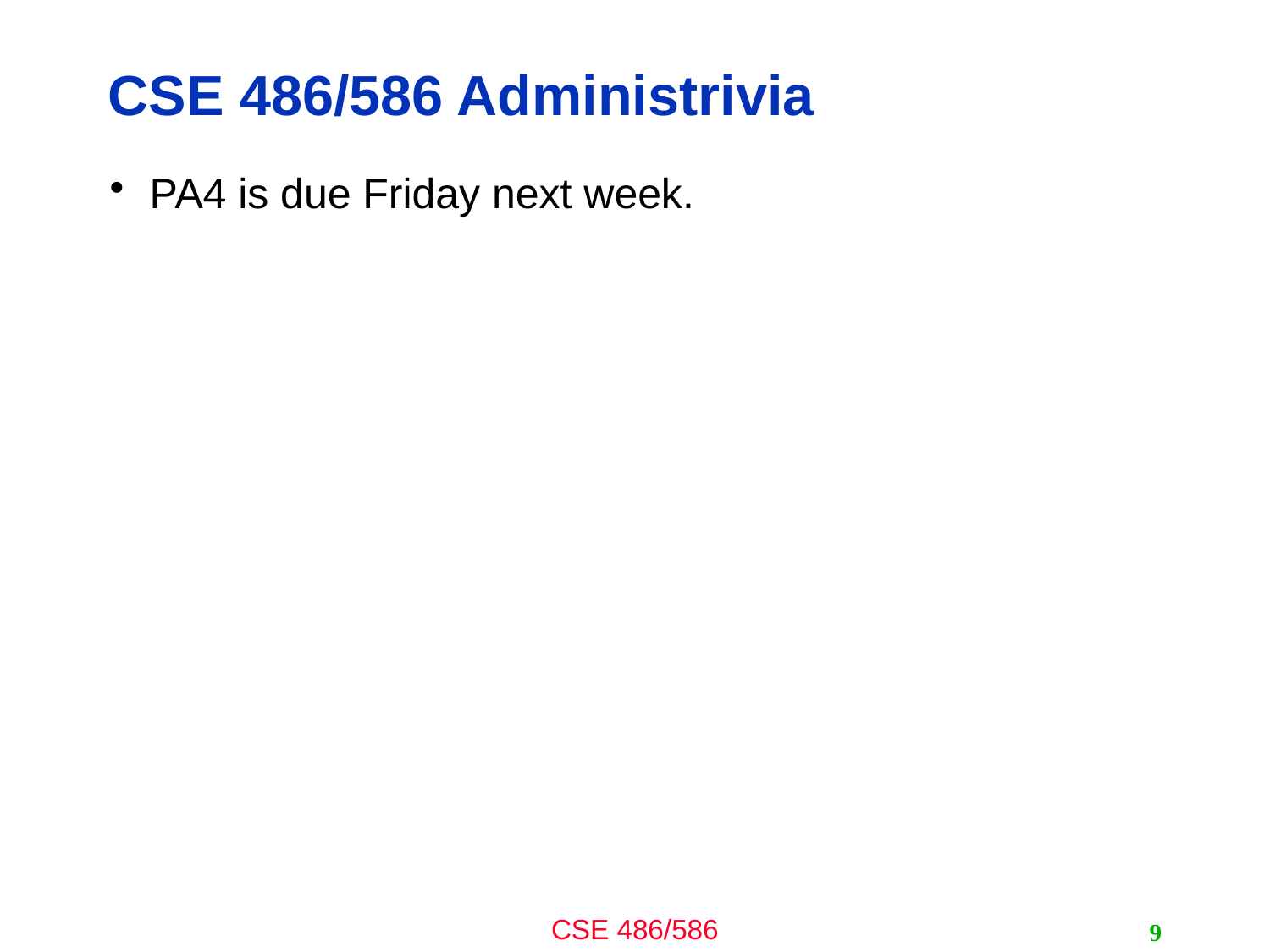

# CSE 486/586 Administrivia
PA4 is due Friday next week.
9